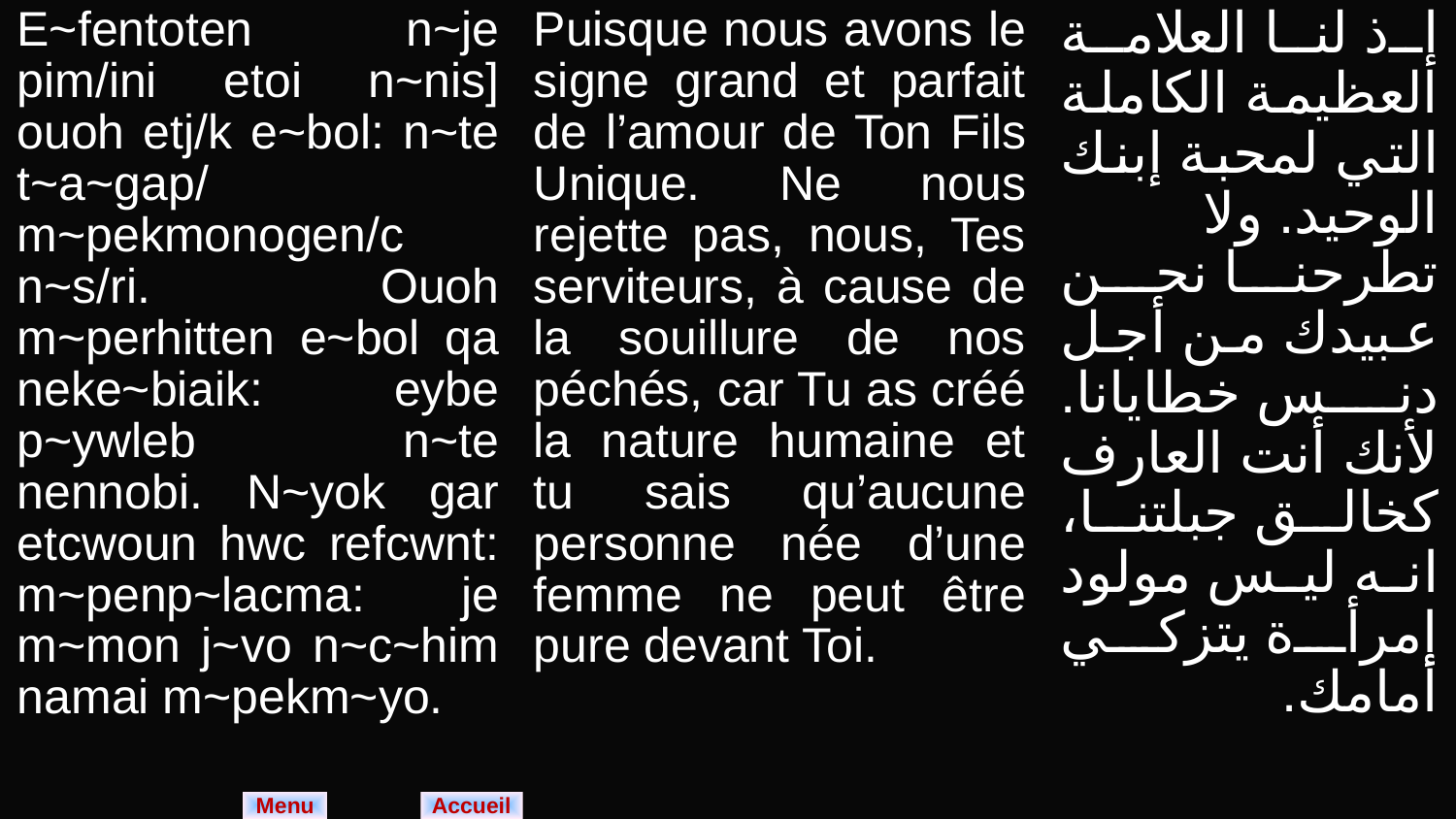

| E~fentoten n~je pim/ini etoi n~nis] ouoh etj/k e~bol: n~te t~a~gap/ m~pekmonogen/c n~s/ri. Ouoh m~perhitten e~bol qa neke~biaik: eybe p~ywleb n~te nennobi. N~yok gar etcwoun hwc refcwnt: m~penp~lacma: je m~mon j~vo n~c~him namai m~pekm~yo. | Puisque nous avons le signe grand et parfait de l’amour de Ton Fils Unique. Ne nous rejette pas, nous, Tes serviteurs, à cause de la souillure de nos péchés, car Tu as créé la nature humaine et tu sais qu’aucune personne née d’une femme ne peut être pure devant Toi. | إذ لنا العلامة العظيمة الكاملة التي لمحبة إبنك الوحيد. ولا تطرحنا نحن عبيدك من أجل دنس خطايانا. لأنك أنت العارف كخالق جبلتنا، انه ليس مولود إمرأة يتزكي أمامك. |
| --- | --- | --- |

Menu